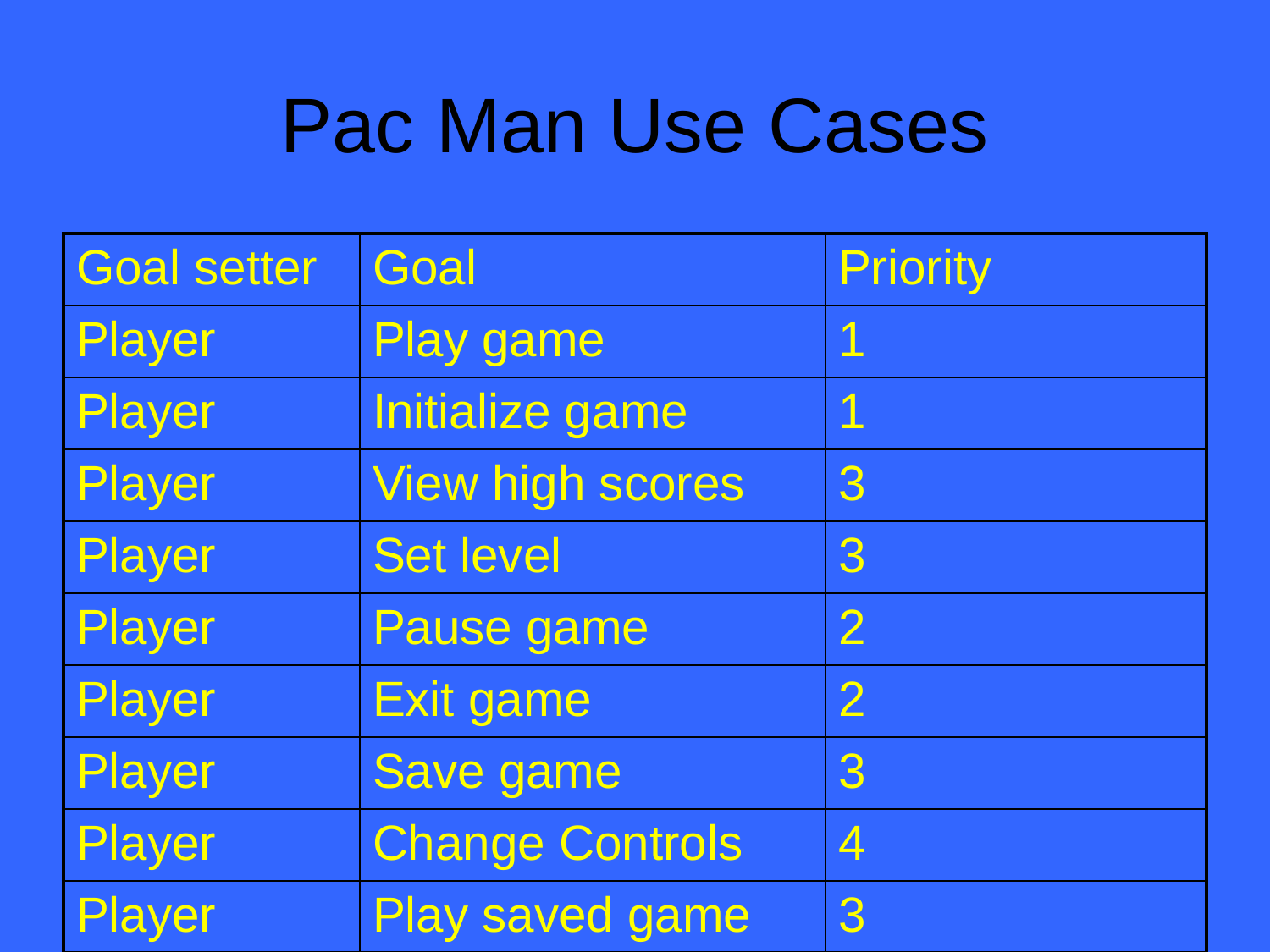

# Pac Man Use Cases
| Goal setter | Goal | Priority |
| --- | --- | --- |
| Player | Play game | 1 |
| Player | Initialize game | 1 |
| Player | View high scores | 3 |
| Player | Set level | 3 |
| Player | Pause game | 2 |
| Player | Exit game | 2 |
| Player | Save game | 3 |
| Player | Change Controls | 4 |
| Player | Play saved game | 3 |